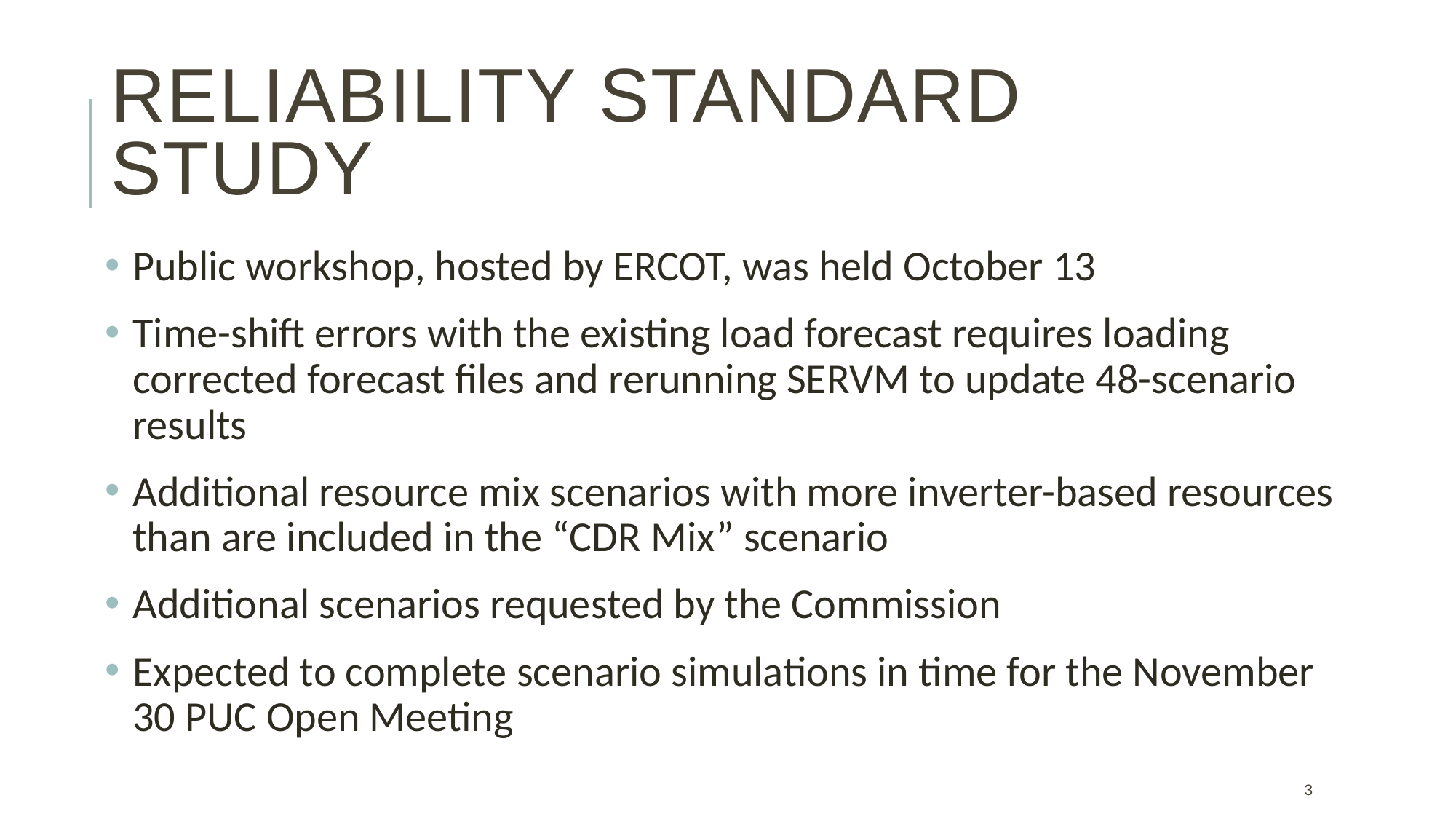

# Reliability Standard Study
Public workshop, hosted by ERCOT, was held October 13
Time-shift errors with the existing load forecast requires loading corrected forecast files and rerunning SERVM to update 48-scenario results
Additional resource mix scenarios with more inverter-based resources than are included in the “CDR Mix” scenario
Additional scenarios requested by the Commission
Expected to complete scenario simulations in time for the November 30 PUC Open Meeting

3